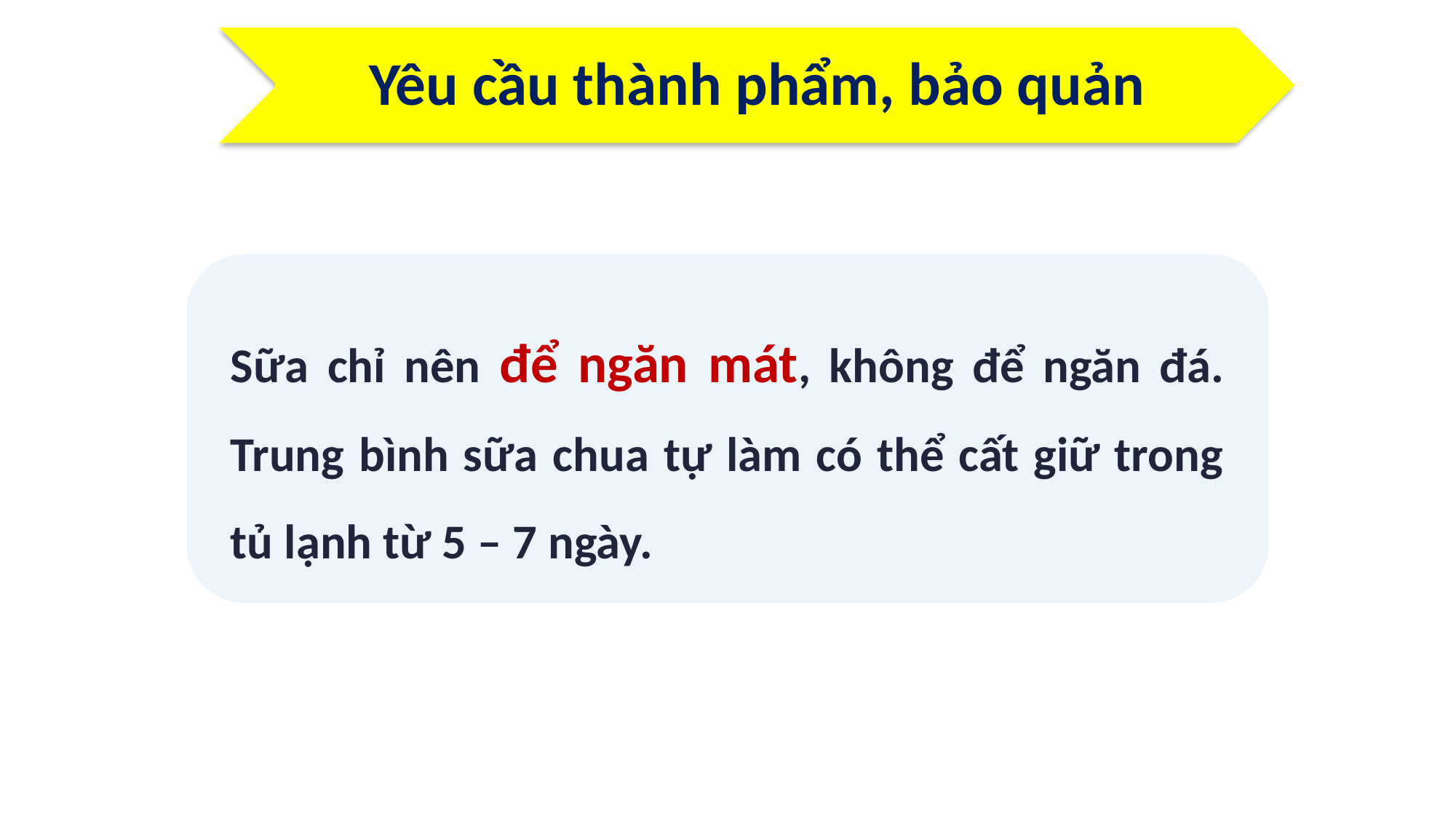

Yêu cầu thành phẩm, bảo quản

Sữa chỉ nên để ngăn mát, không để ngăn đá. Trung bình sữa chua tự làm có thể cất giữ trong tủ lạnh từ 5 – 7 ngày.